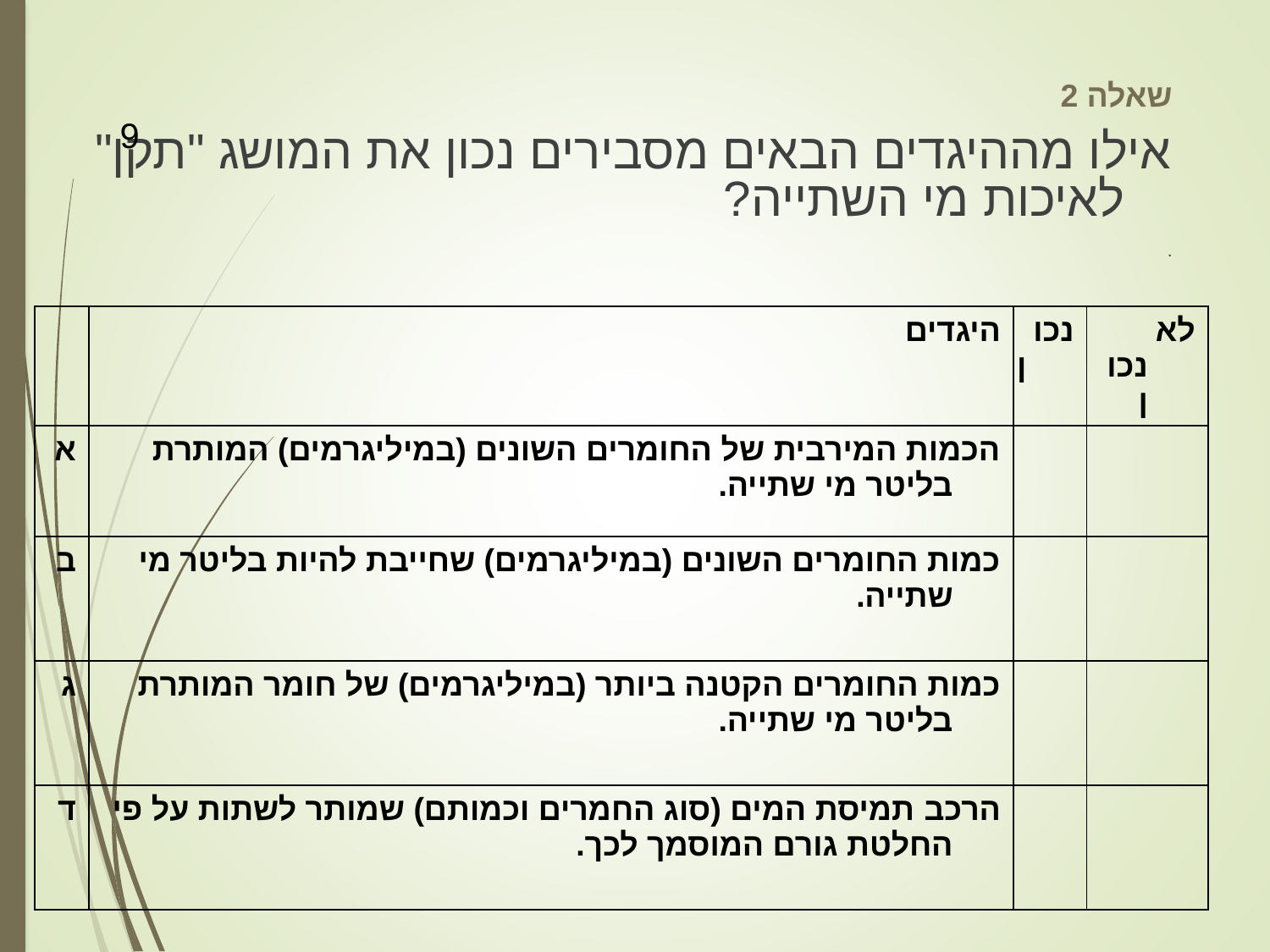

שאלה 2
אילו מההיגדים הבאים מסבירים נכון את המושג "תקן" לאיכות מי השתייה?
.

9
|  | היגדים | נכון | לא נכון |
| --- | --- | --- | --- |
| א | הכמות המירבית של החומרים השונים (במיליגרמים) המותרת בליטר מי שתייה. |  |  |
| ב | כמות החומרים השונים (במיליגרמים) שחייבת להיות בליטר מי שתייה. |  |  |
| ג | כמות החומרים הקטנה ביותר (במיליגרמים) של חומר המותרת בליטר מי שתייה. |  |  |
| ד | הרכב תמיסת המים (סוג החמרים וכמותם) שמותר לשתות על פי החלטת גורם המוסמך לכך. |  |  |